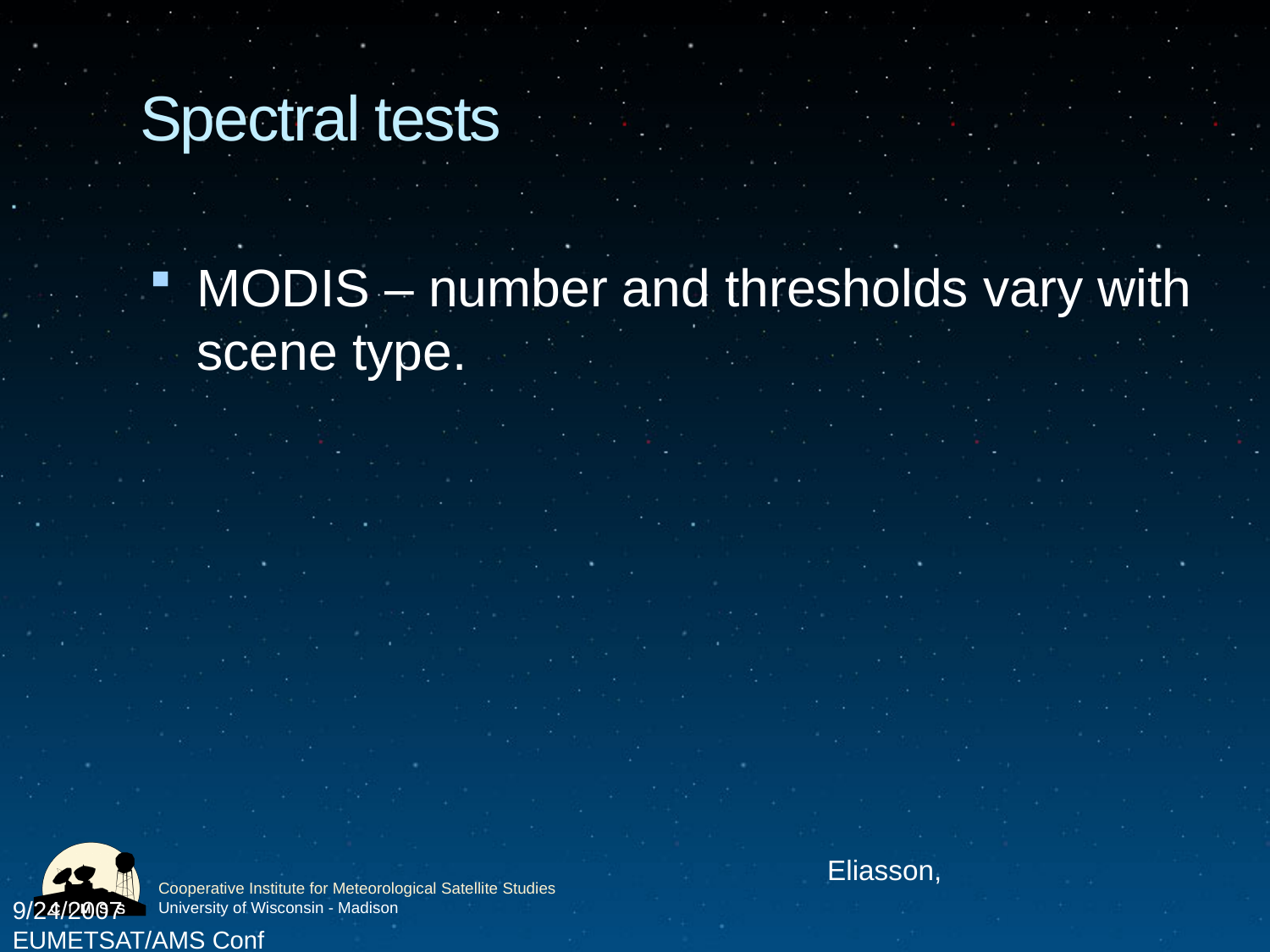

# Spectral tests
MODIS – number and thresholds vary with scene type.
Eliasson,
9/24/2007
EUMETSAT/AMS Conf